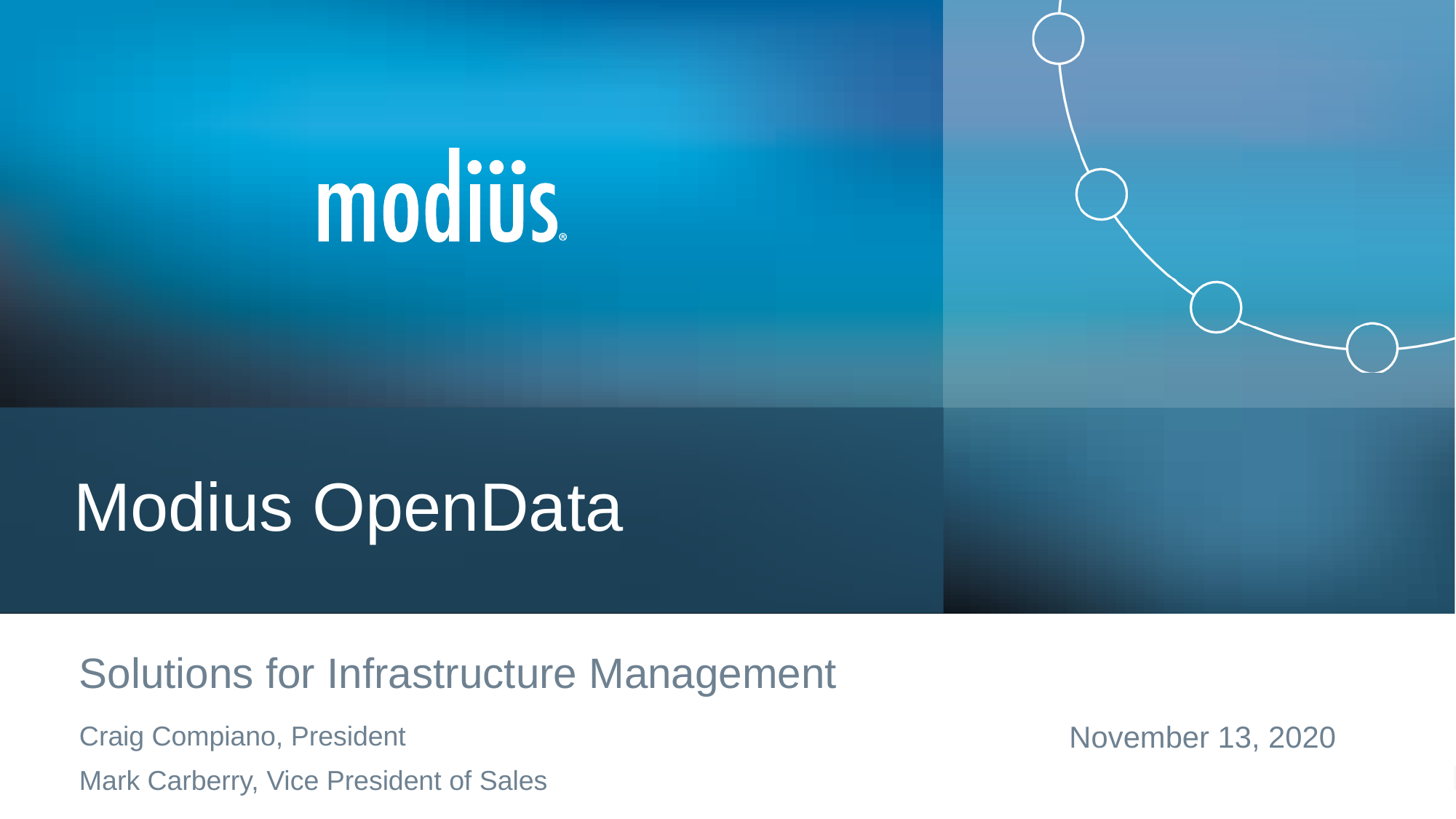

Modius OpenData
Solutions for Infrastructure Management
Craig Compiano, President
Mark Carberry, Vice President of Sales

November 13, 2020